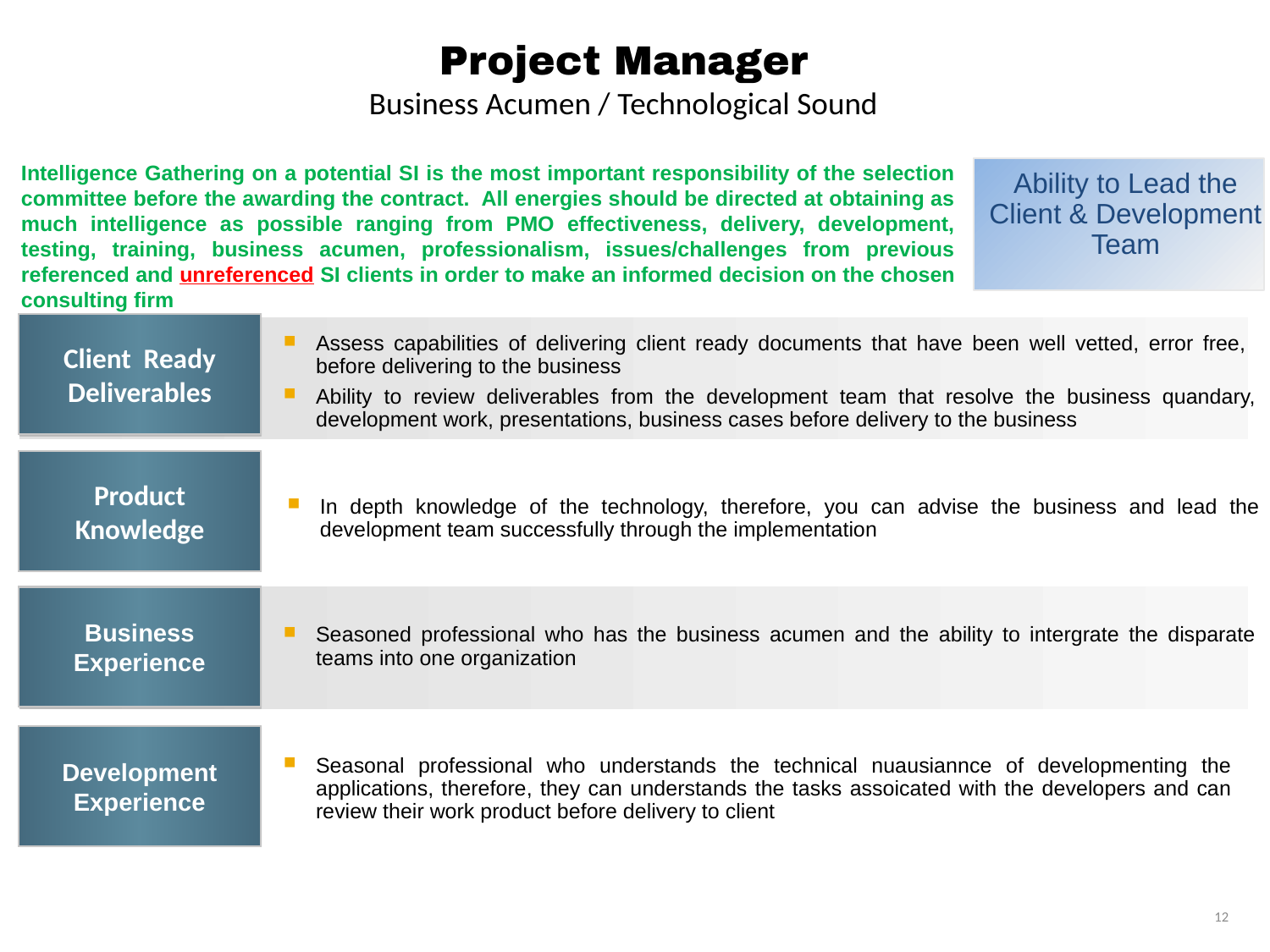

Project Manager
Business Acumen / Technological Sound

Intelligence Gathering on a potential SI is the most important responsibility of the selection committee before the awarding the contract.  All energies should be directed at obtaining as much intelligence as possible ranging from PMO effectiveness, delivery, development, testing, training, business acumen, professionalism, issues/challenges from previous referenced and unreferenced SI clients in order to make an informed decision on the chosen consulting firm

Ability to Lead the Client & Development Team

Assess capabilities of delivering client ready documents that have been well vetted, error free,  before delivering to the business
Ability to review deliverables from the development team that resolve the business quandary, development work, presentations, business cases before delivery to the business

Client  Ready Deliverables

Product Knowledge
In depth knowledge of the technology, therefore, you can advise the business and lead the development team successfully through the implementation
Business Experience

Seasoned professional who has the business acumen and the ability to intergrate the disparate teams into one organization
Development Experience
Seasonal professional who understands the technical nuausiannce of developmenting the applications, therefore, they can understands the tasks assoicated with the developers and can review their work product before delivery to client
		12